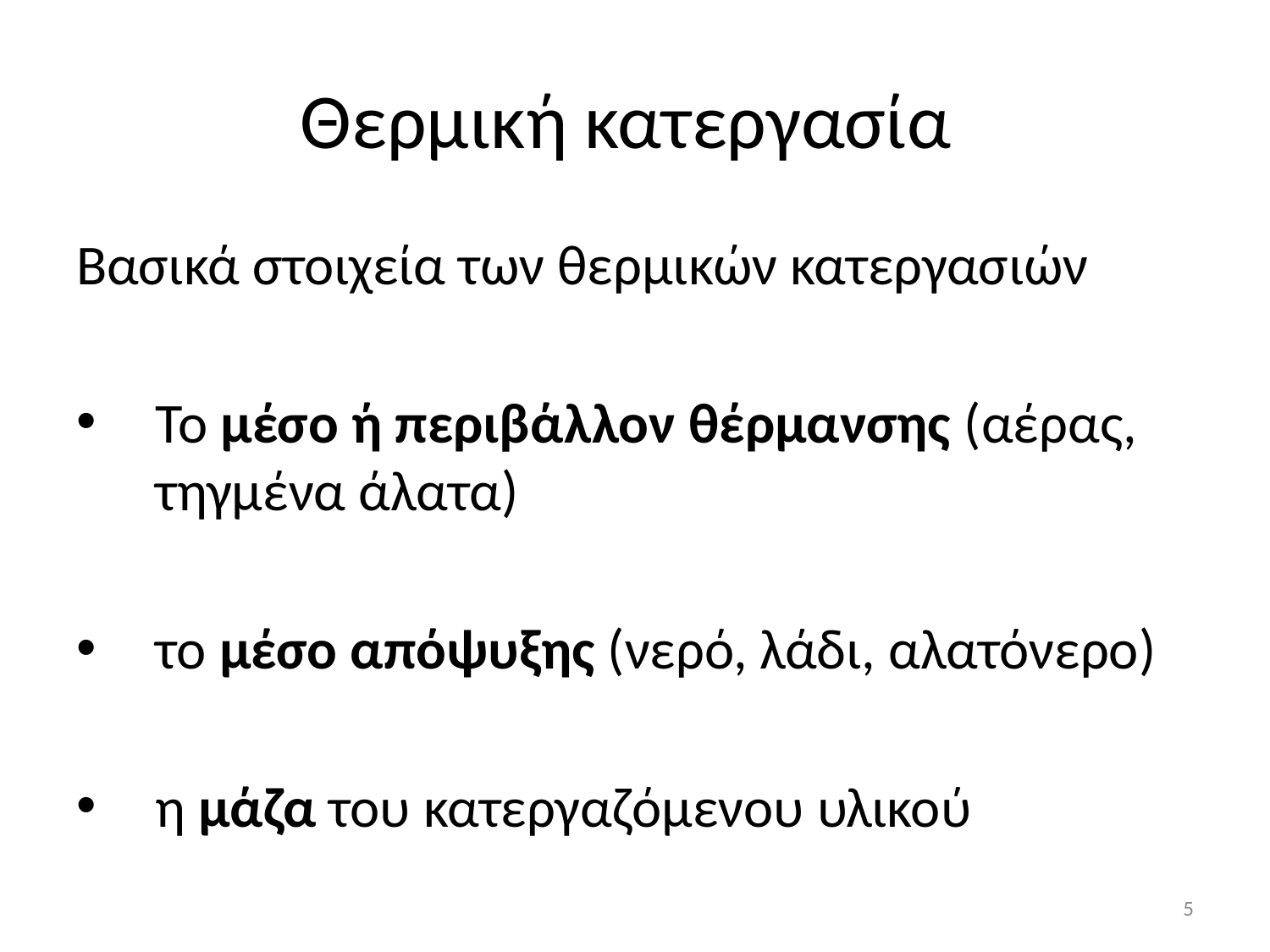

# Θερμική κατεργασία
Βασικά στοιχεία των θερμικών κατεργασιών

Το μέσο ή περιβάλλον θέρμανσης (αέρας, τηγμένα άλατα)

το μέσο απόψυξης (νερό, λάδι, αλατόνερο)

η μάζα του κατεργαζόμενου υλικού
5